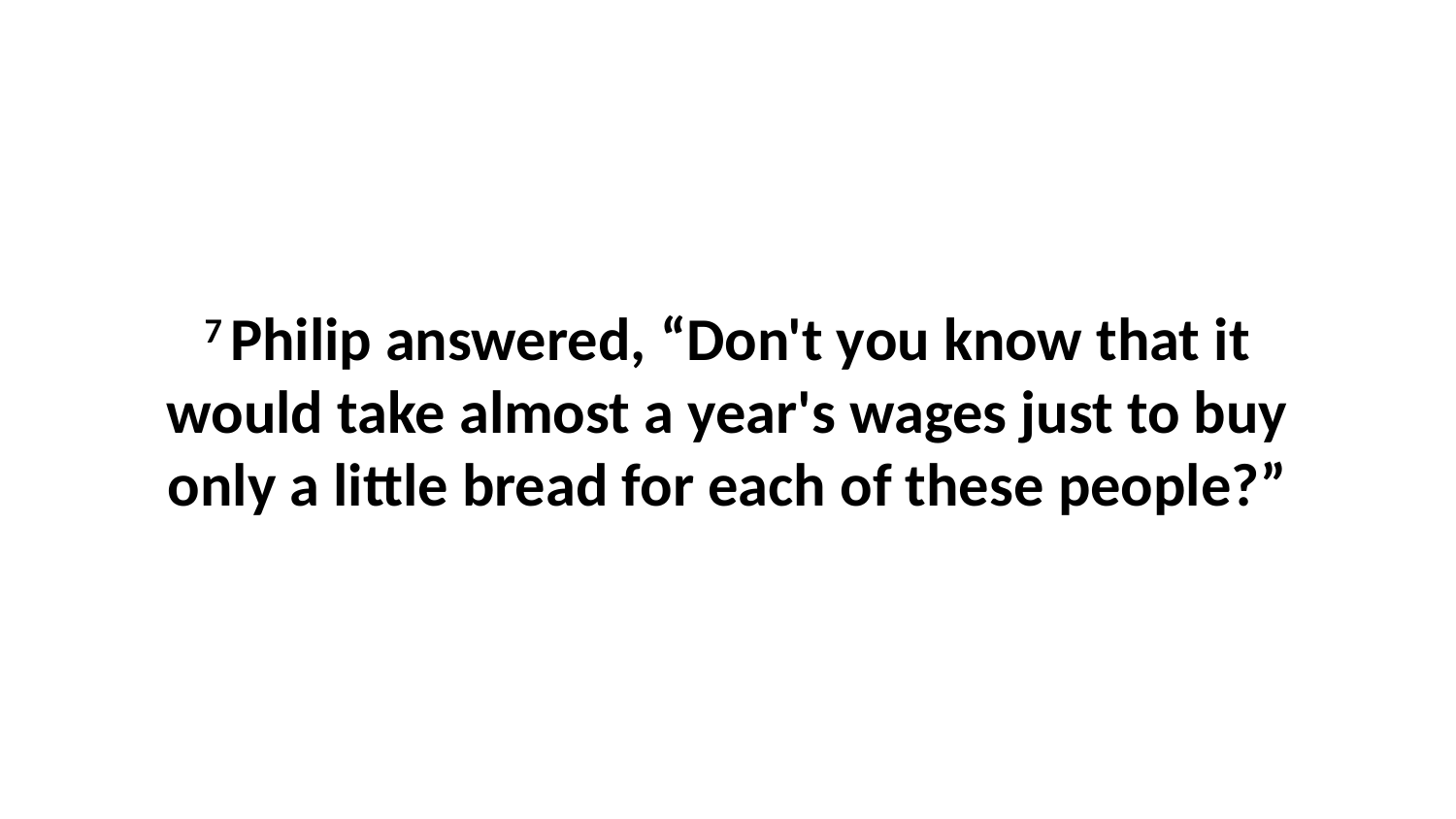

7 Philip answered, “Don't you know that it would take almost a year's wages just to buy only a little bread for each of these people?”